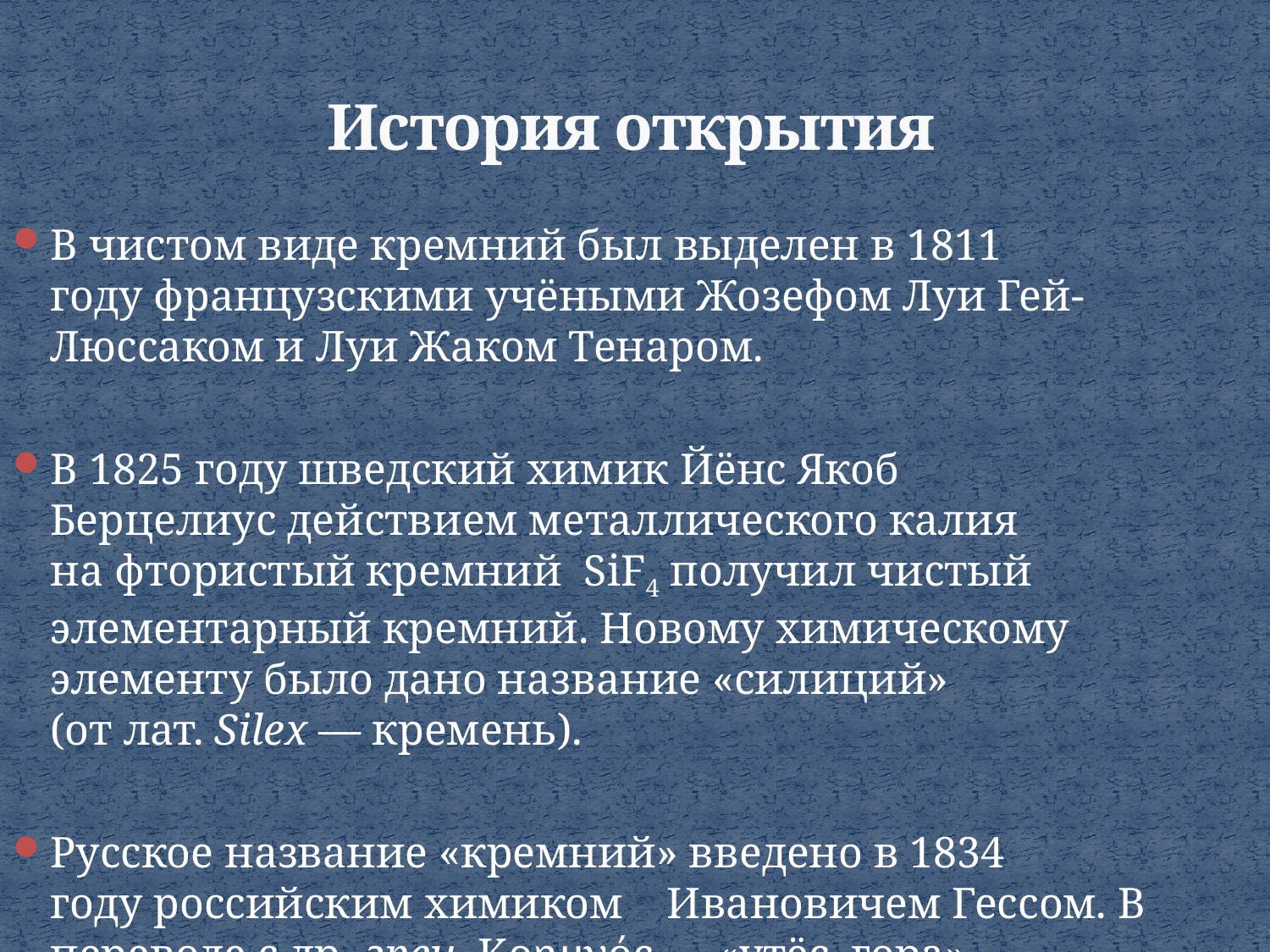

# История открытия
В чистом виде кремний был выделен в 1811 году французскими учёными Жозефом Луи Гей-Люссаком и Луи Жаком Тенаром.

В 1825 году шведский химик Йёнс Якоб Берцелиус действием металлического калия на фтористый кремний  SiF4 получил чистый элементарный кремний. Новому химическому элементу было дано название «силиций» (от лат. Silex — кремень).

Русское название «кремний» введено в 1834 году российским химиком    Ивановичем Гессом. В переводе c др.-греч. Κρημνός — «утёс, гора».